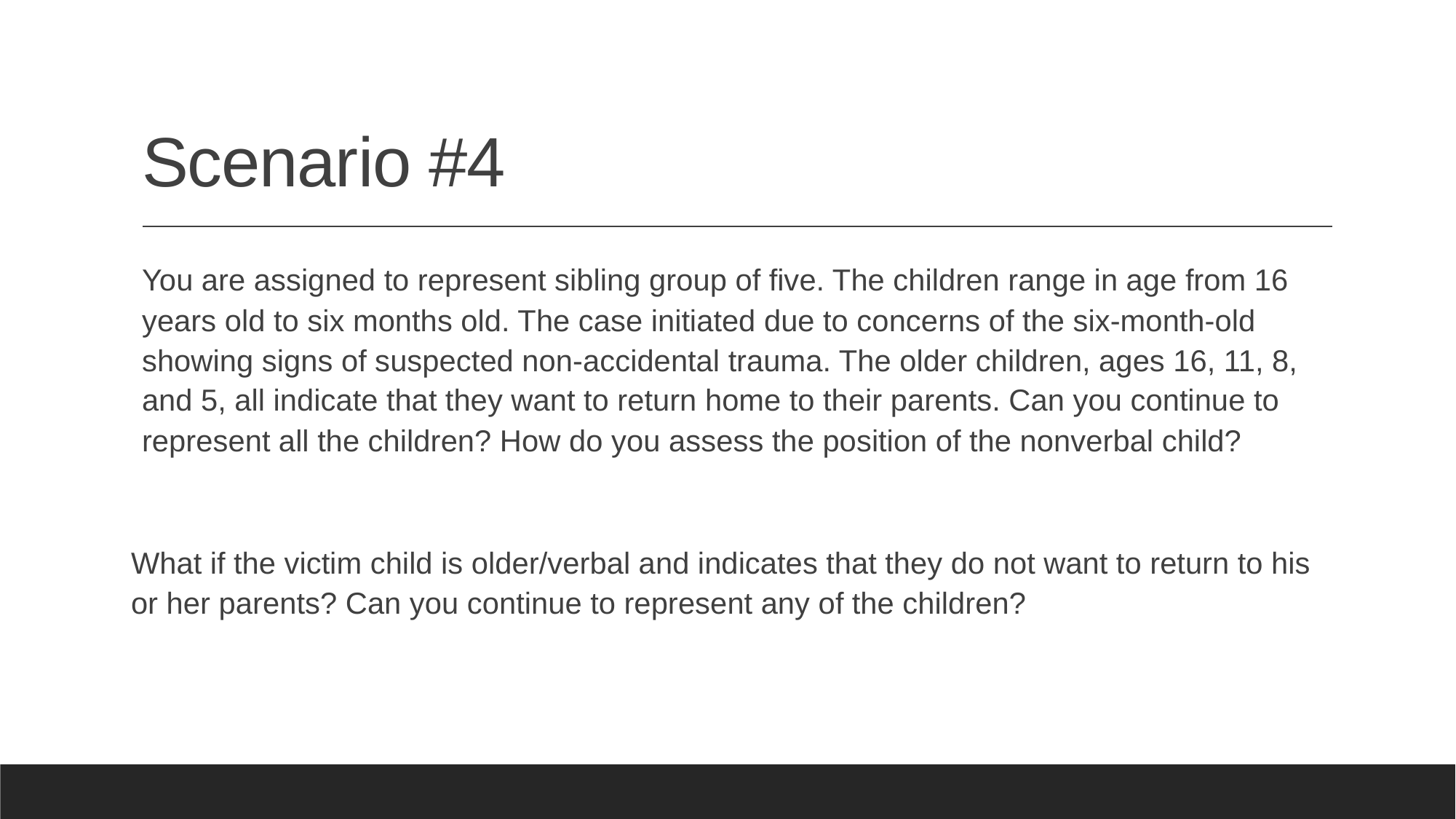

# Scenario #4
You are assigned to represent sibling group of five. The children range in age from 16 years old to six months old. The case initiated due to concerns of the six-month-old showing signs of suspected non-accidental trauma. The older children, ages 16, 11, 8, and 5, all indicate that they want to return home to their parents. Can you continue to represent all the children? How do you assess the position of the nonverbal child?

What if the victim child is older/verbal and indicates that they do not want to return to his or her parents? Can you continue to represent any of the children?